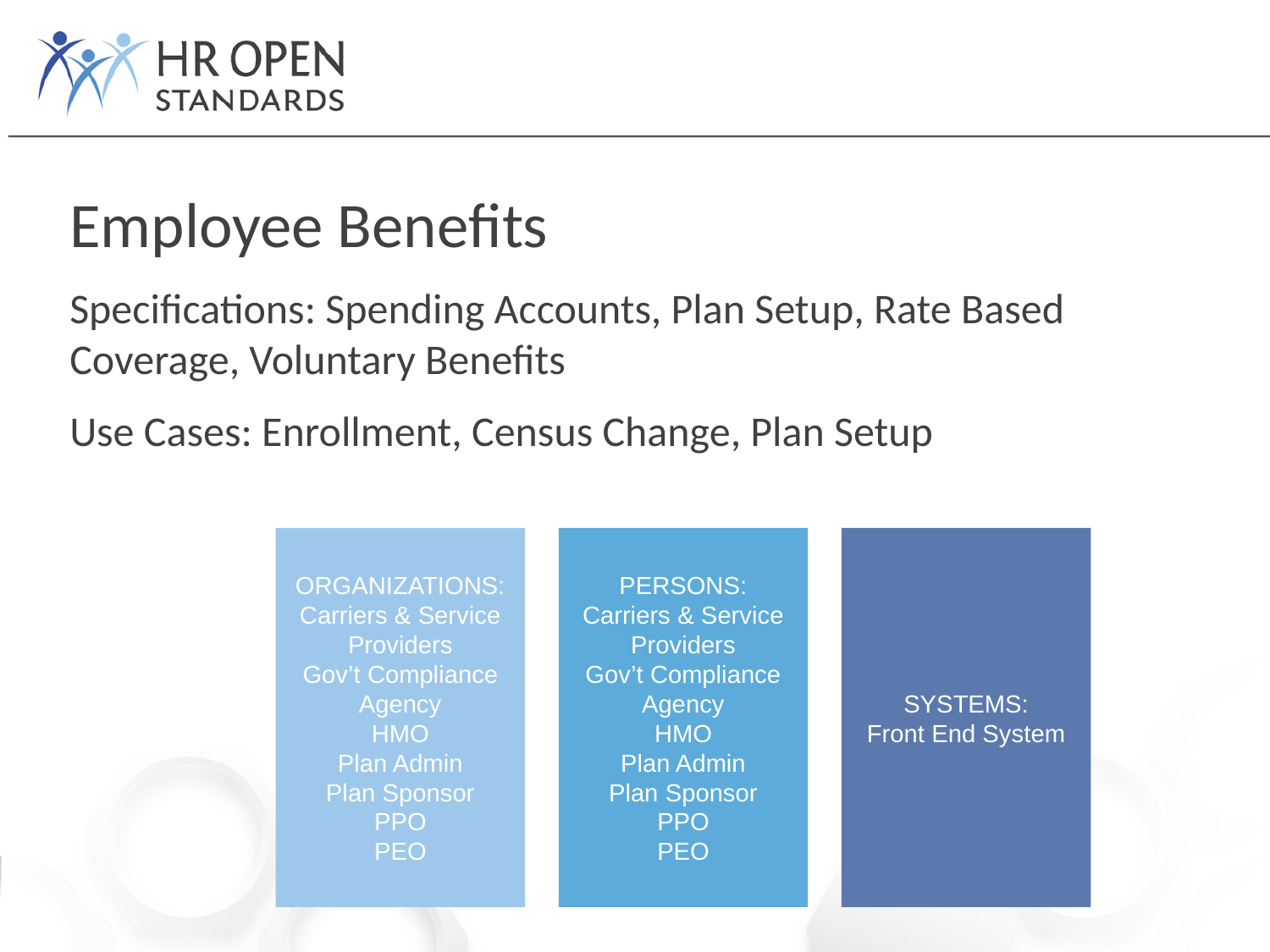

Employee Benefits
Specifications: Spending Accounts, Plan Setup, Rate Based Coverage, Voluntary Benefits
Use Cases: Enrollment, Census Change, Plan Setup

SYSTEMS:
Front End System
PERSONS:
Carriers & Service Providers
Gov’t Compliance Agency
HMO
Plan Admin
Plan Sponsor
PPO
PEO
ORGANIZATIONS:
Carriers & Service Providers
Gov’t Compliance Agency
HMO
Plan Admin
Plan Sponsor
PPO
PEO